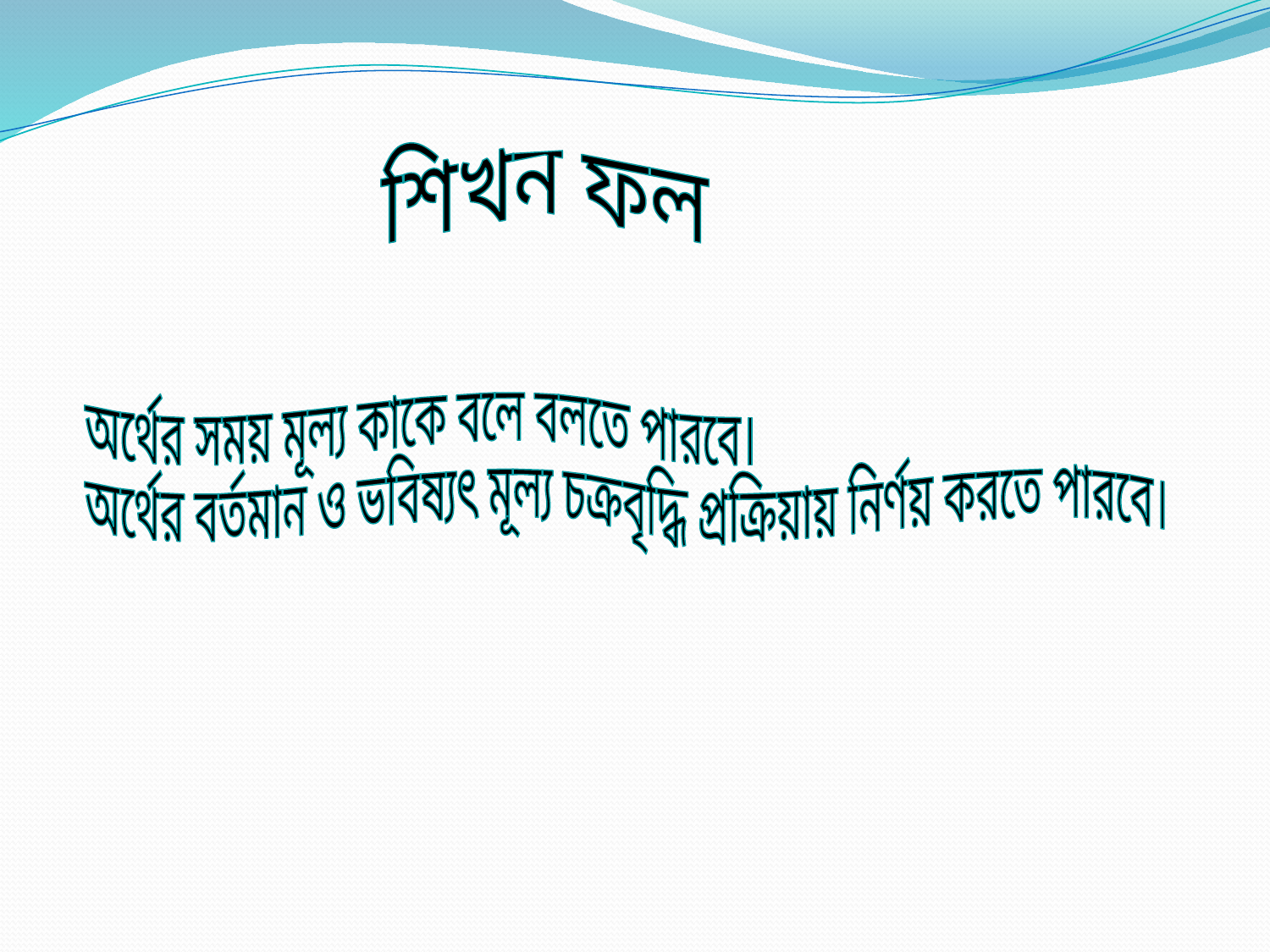

শিখন ফল
অর্থের সময় মূল্য কাকে বলে বলতে পারবে।
অর্থের বর্তমান ও ভবিষ্যৎ মূল্য চক্রবৃদ্ধি প্রক্রিয়ায় নির্ণয় করতে পারবে।